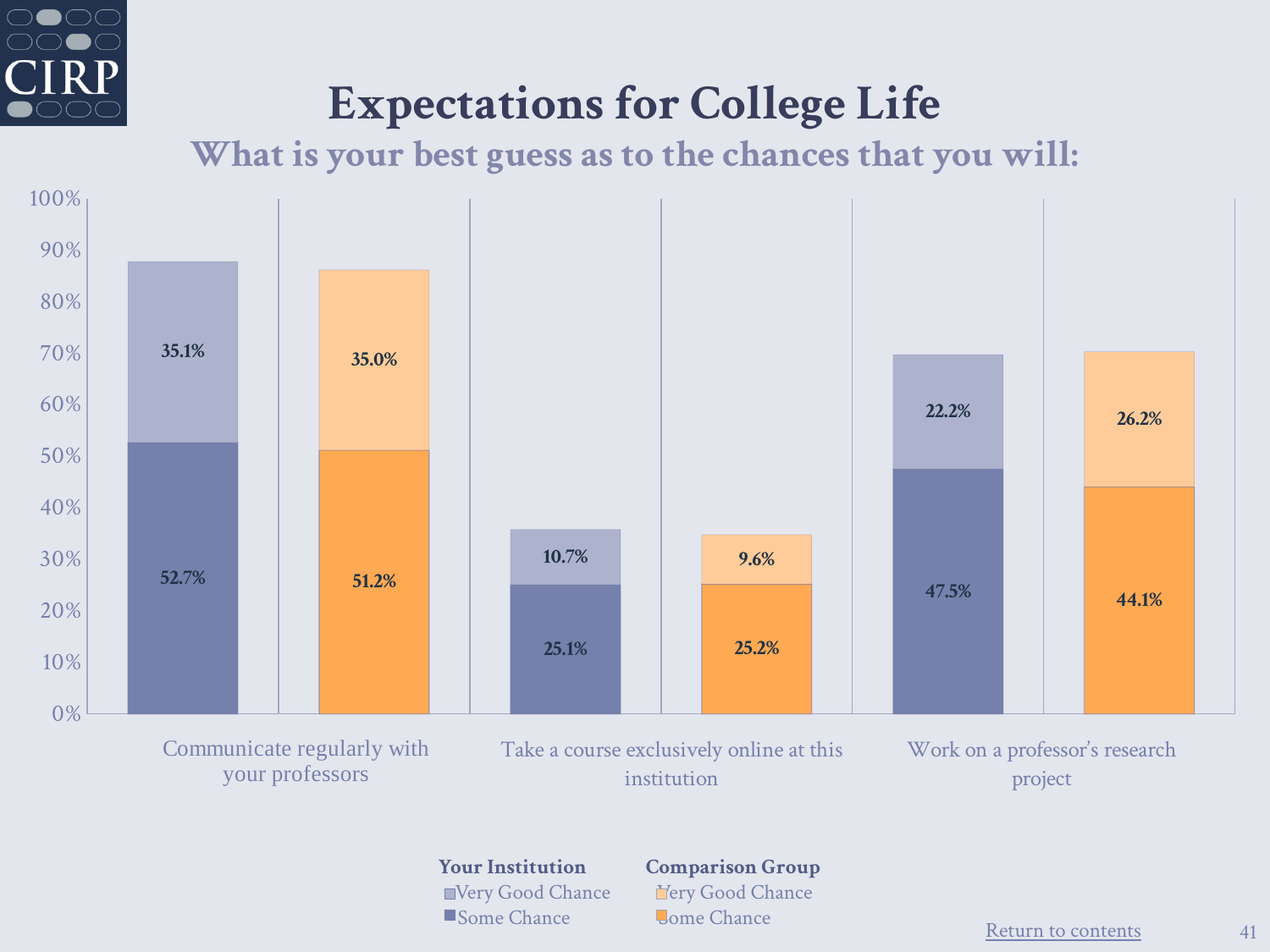

# Expectations for College Life What is your best guess as to the chances that you will:

### Chart

| Category | Some Chance | Very Good Chance |
|---|---|---|
| Your Institution | 0.527 | 0.351 |
| Comparison Group | 0.512 | 0.35 |
| Your Institution | 0.251 | 0.107 |
| Comparison Group | 0.252 | 0.096 |
| Your Institution | 0.475 | 0.222 |
| Comparison Group | 0.441 | 0.262 |
   Your Institution              Comparison Group
       Very Good Chance          Very Good Chance
       Some Chance                   Some Chance
41